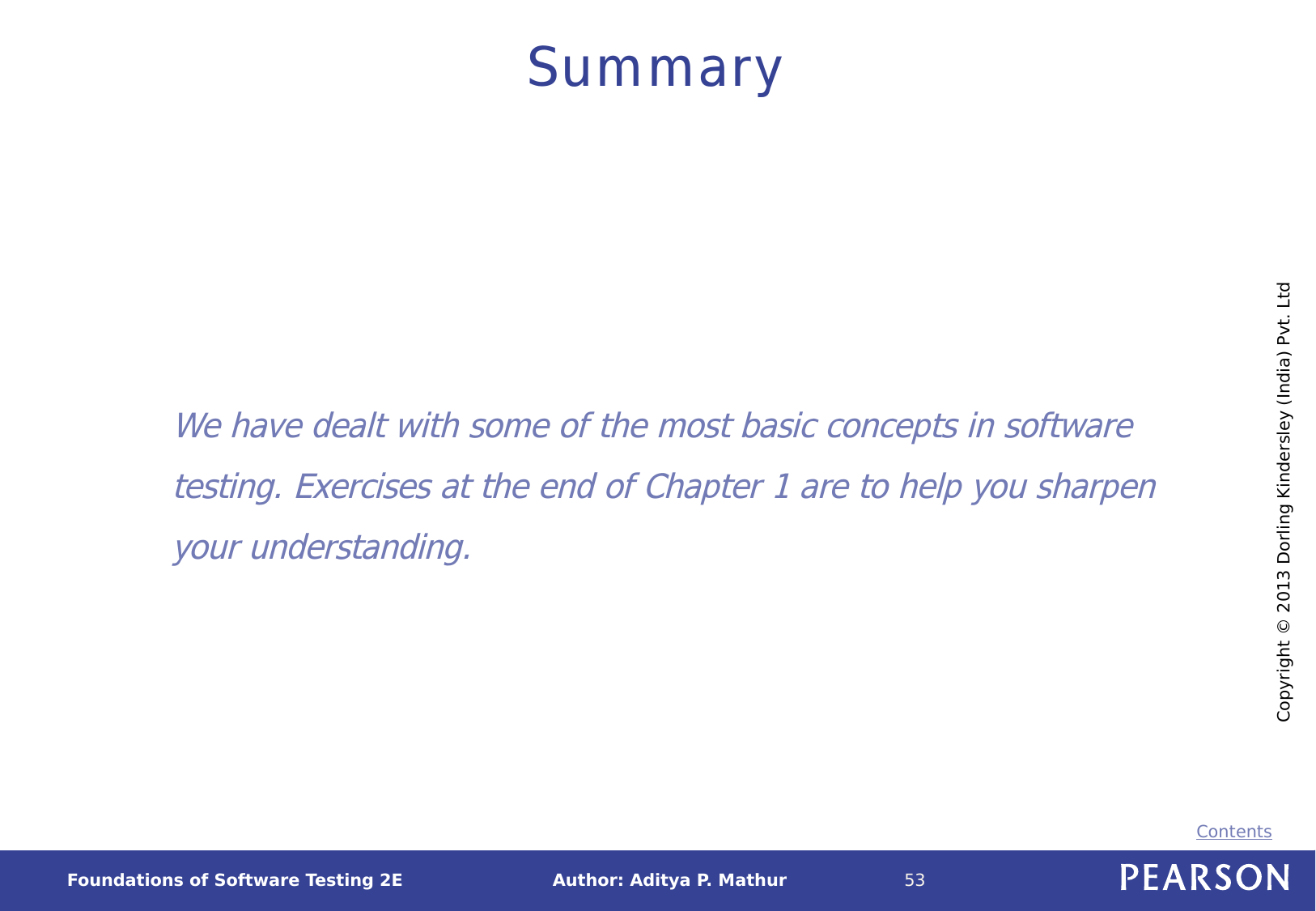

# Summary
We have dealt with some of the most basic concepts in software testing. Exercises at the end of Chapter 1 are to help you sharpen your understanding.